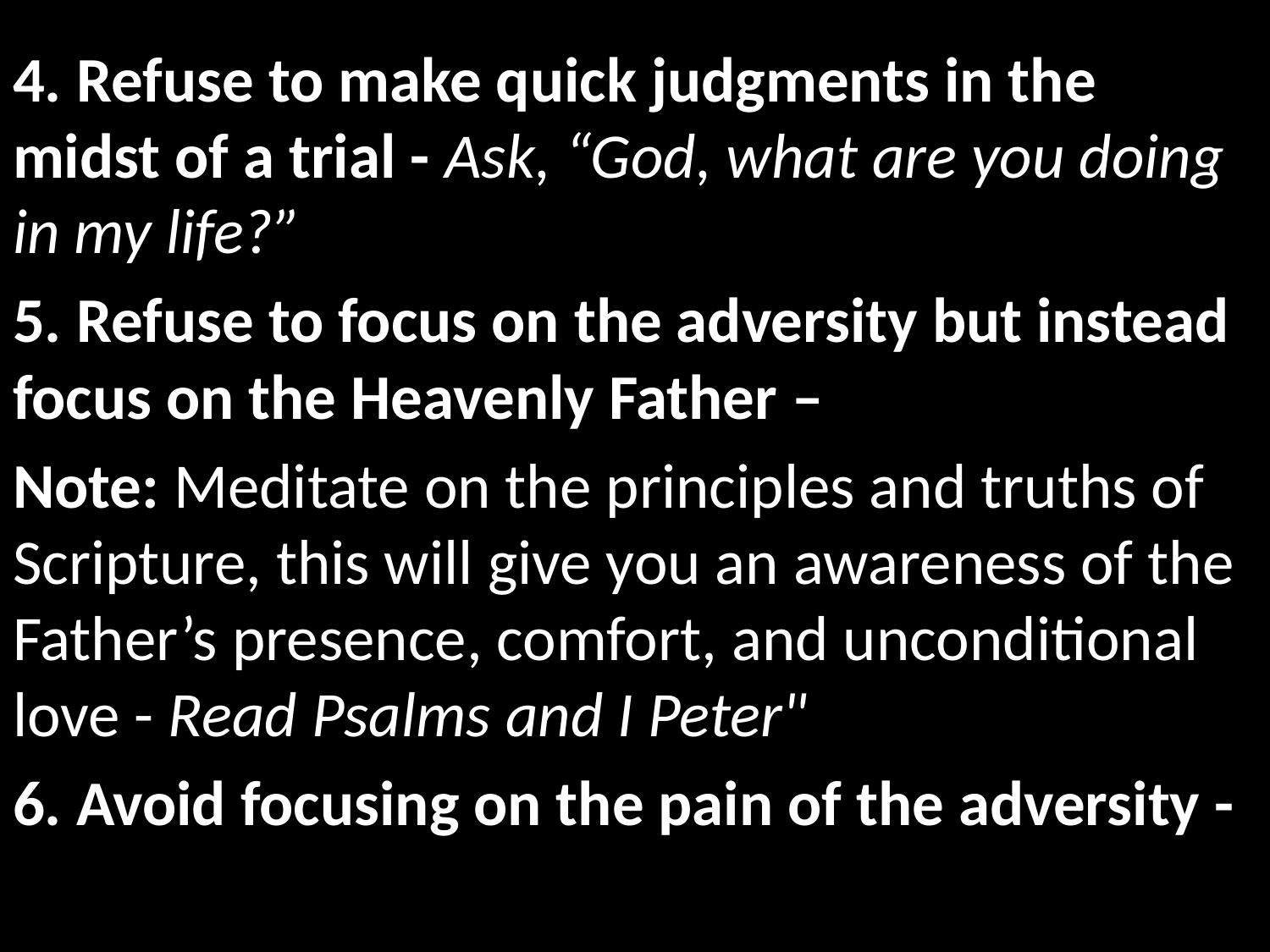

4. Refuse to make quick judgments in the midst of a trial - Ask, “God, what are you doing in my life?”
5. Refuse to focus on the adversity but instead focus on the Heavenly Father –
Note: Meditate on the principles and truths of Scripture, this will give you an awareness of the Father’s presence, comfort, and unconditional love - Read Psalms and I Peter"
6. Avoid focusing on the pain of the adversity -